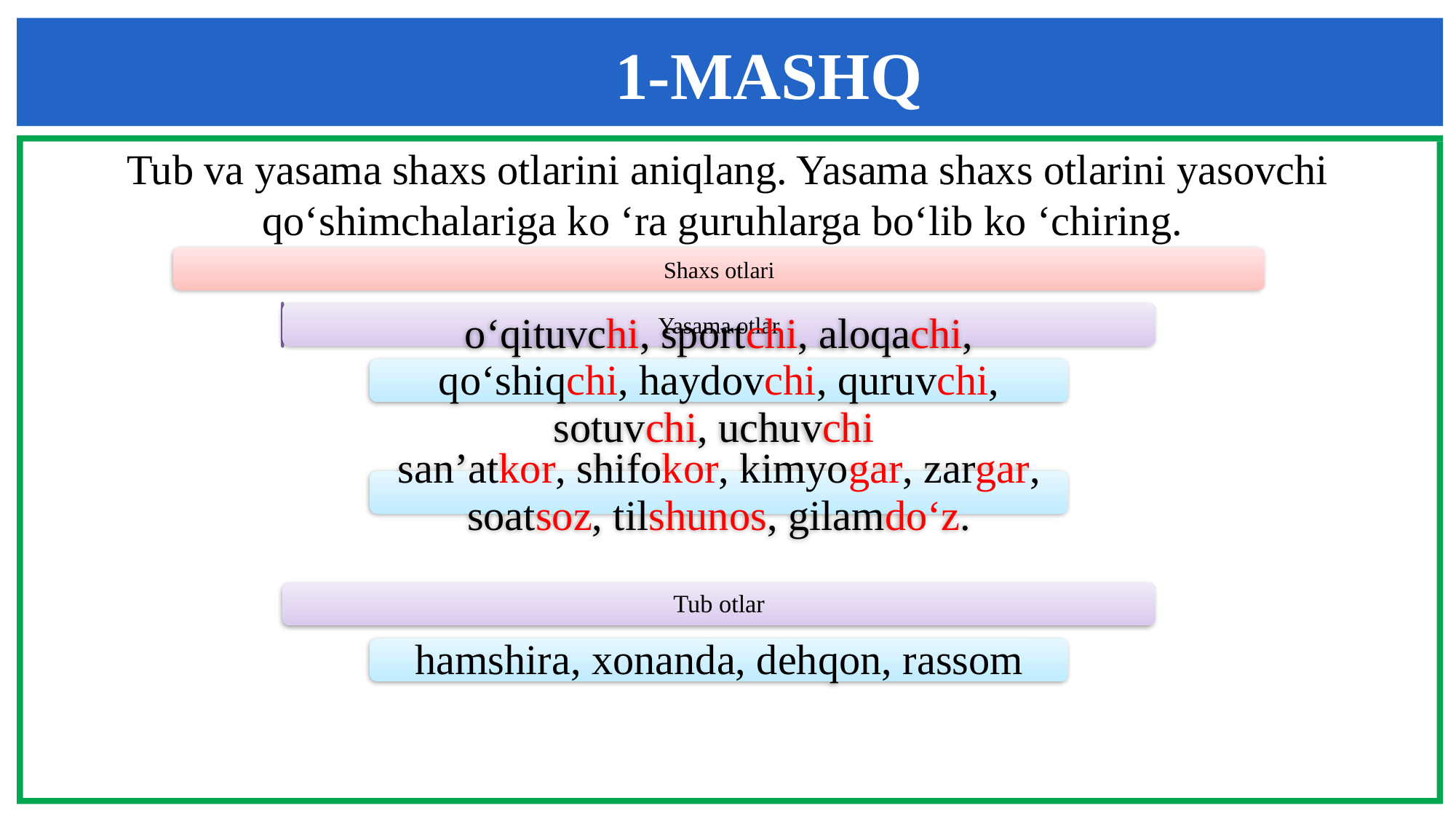

# 1-MASHQ
Tub va yasama shaxs otlarini aniqlang. Yasama shaxs otlarini yasovchi qo‘shimchalariga ko ‘ra guruhlarga bo‘lib ko ‘chiring.
Shaxs otlari
qo‘shiqchi, haydovchi, quruvchi,
sotuvchi, uchuvchi
san’atkor, shifokor, kimyogar, zargar, soatsoz, tilshunos, gilamdo‘z.
Tub otlar
hamshira, xonanda, dehqon, rassom